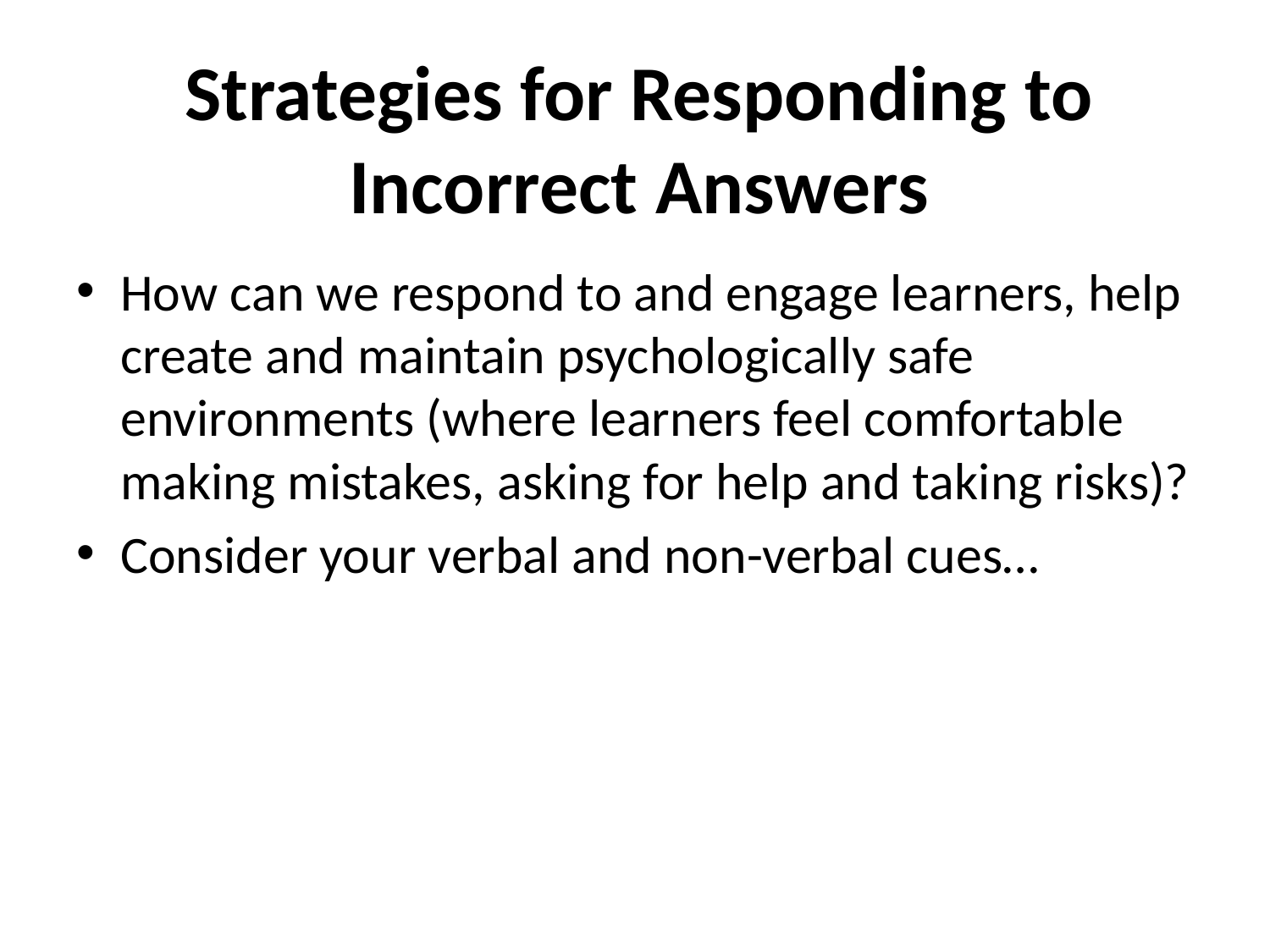

# Strategies for Responding to Incorrect Answers
How can we respond to and engage learners, help create and maintain psychologically safe environments (where learners feel comfortable making mistakes, asking for help and taking risks)?
Consider your verbal and non-verbal cues…